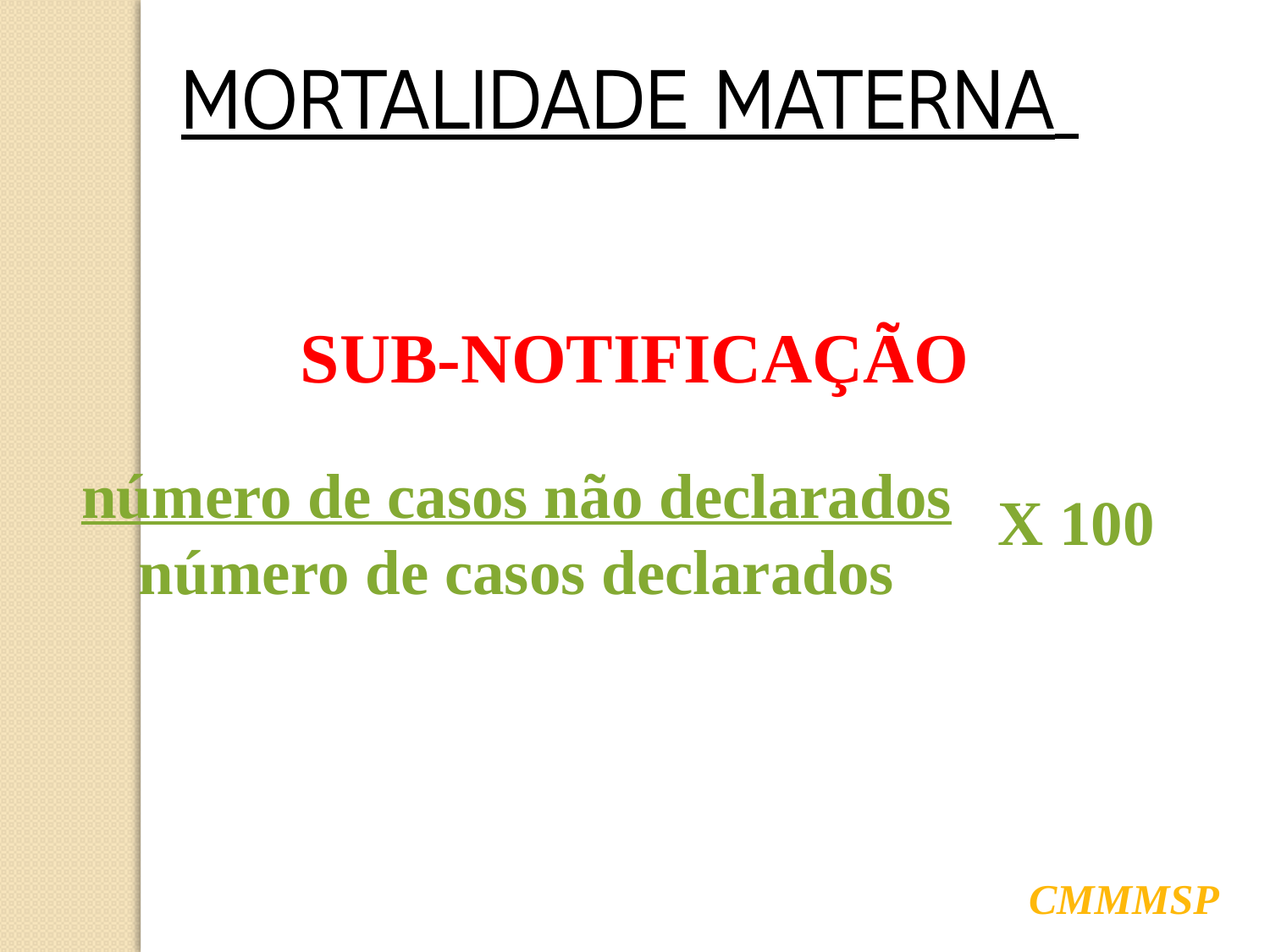

MORTALIDADE MATERNA
SUB-NOTIFICAÇÃO
número de casos não declarados
número de casos declarados
X 100
CMMMSP